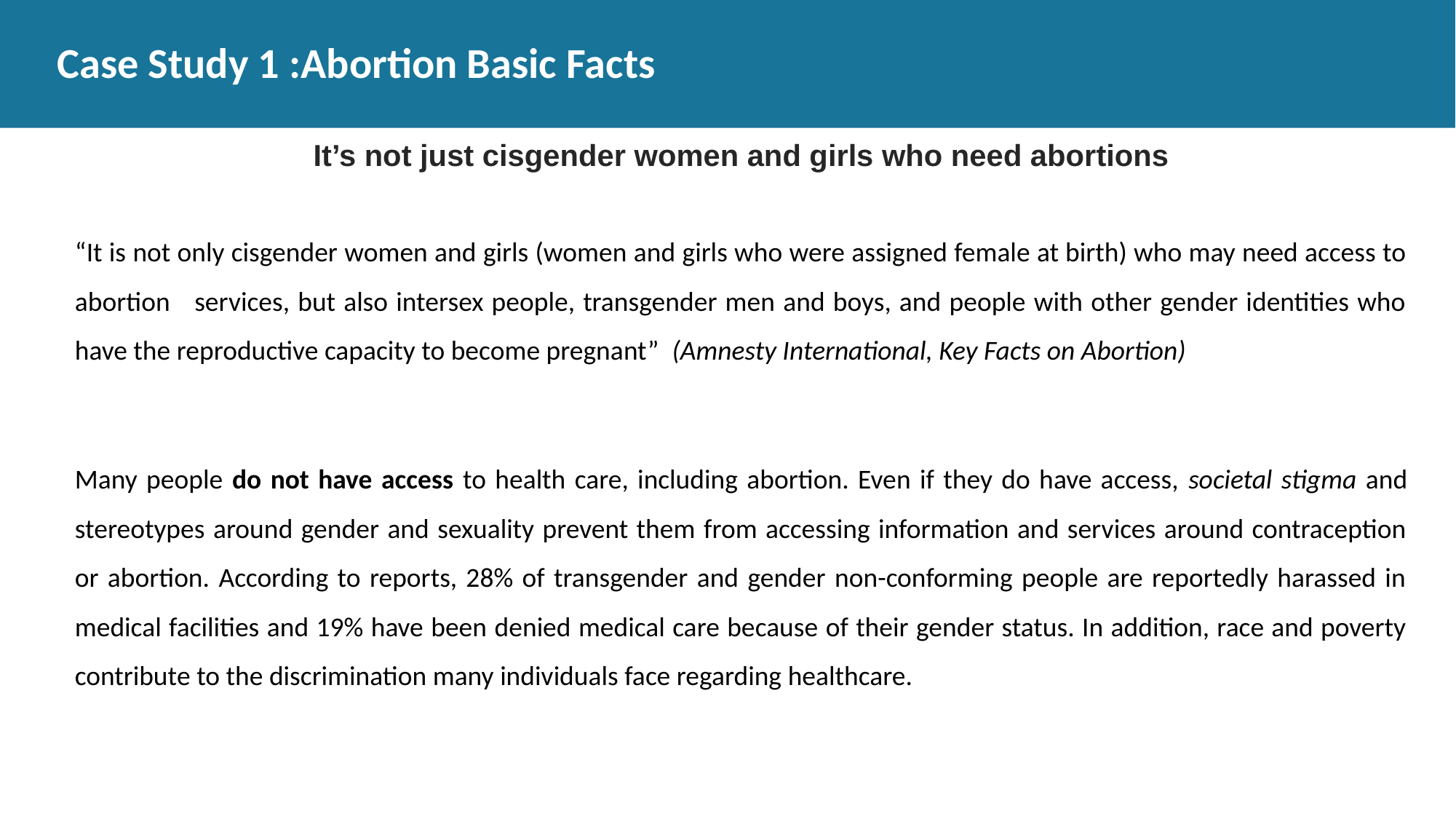

# Case Study 1 :Abortion Basic Facts
It’s not just cisgender women and girls who need abortions

“It is not only cisgender women and girls (women and girls who were assigned female at birth) who may need access to abortion   services, but also intersex people, transgender men and boys, and people with other gender identities who have the reproductive capacity to become pregnant”  (Amnesty International, Key Facts on Abortion)

Many people do not have access to health care, including abortion. Even if they do have access, societal stigma and stereotypes around gender and sexuality prevent them from accessing information and services around contraception or abortion. According to reports, 28% of transgender and gender non-conforming people are reportedly harassed in medical facilities and 19% have been denied medical care because of their gender status. In addition, race and poverty contribute to the discrimination many individuals face regarding healthcare.